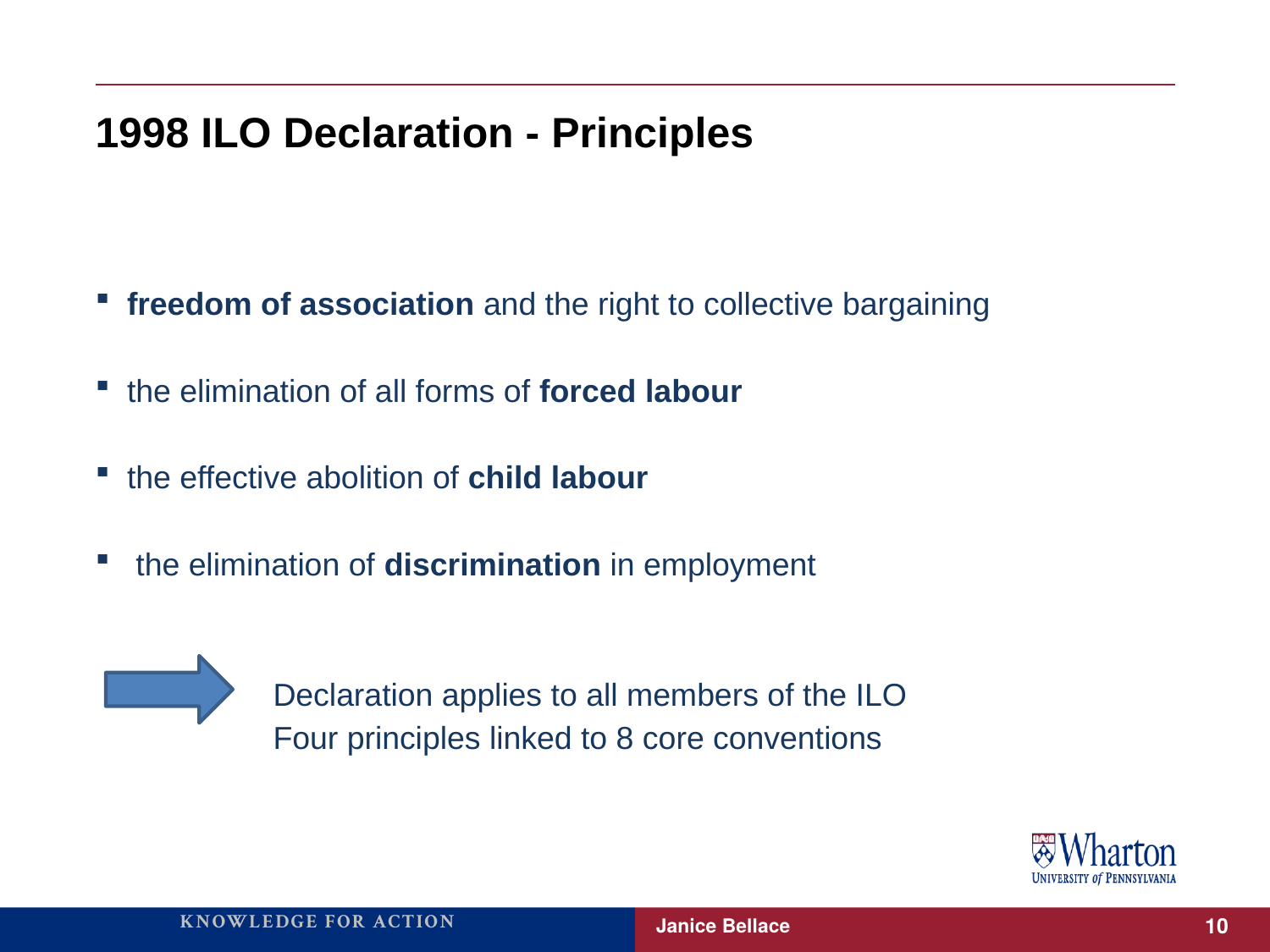

# 1998 ILO Declaration - Principles
freedom of association and the right to collective bargaining

the elimination of all forms of forced labour

the effective abolition of child labour

 the elimination of discrimination in employment

                    Declaration applies to all members of the ILO
                    Four principles linked to 8 core conventions

Janice Bellace
10